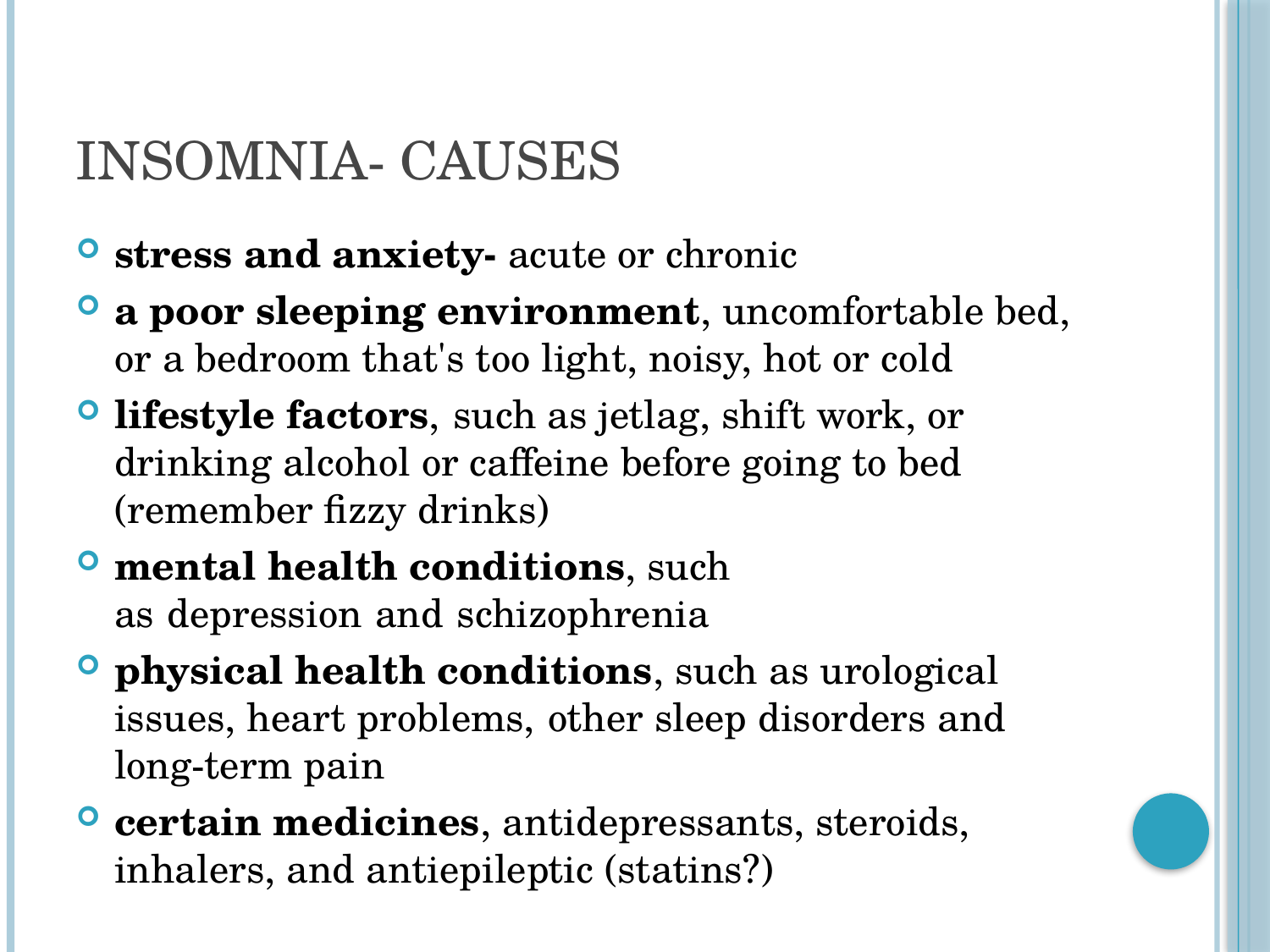

# Insomnia- Causes
stress and anxiety- acute or chronic
a poor sleeping environment, uncomfortable bed, or a bedroom that's too light, noisy, hot or cold
lifestyle factors, such as jetlag, shift work, or drinking alcohol or caffeine before going to bed (remember fizzy drinks)
mental health conditions, such as depression and schizophrenia
physical health conditions, such as urological issues, heart problems, other sleep disorders and long-term pain
certain medicines, antidepressants, steroids, inhalers, and antiepileptic (statins?)